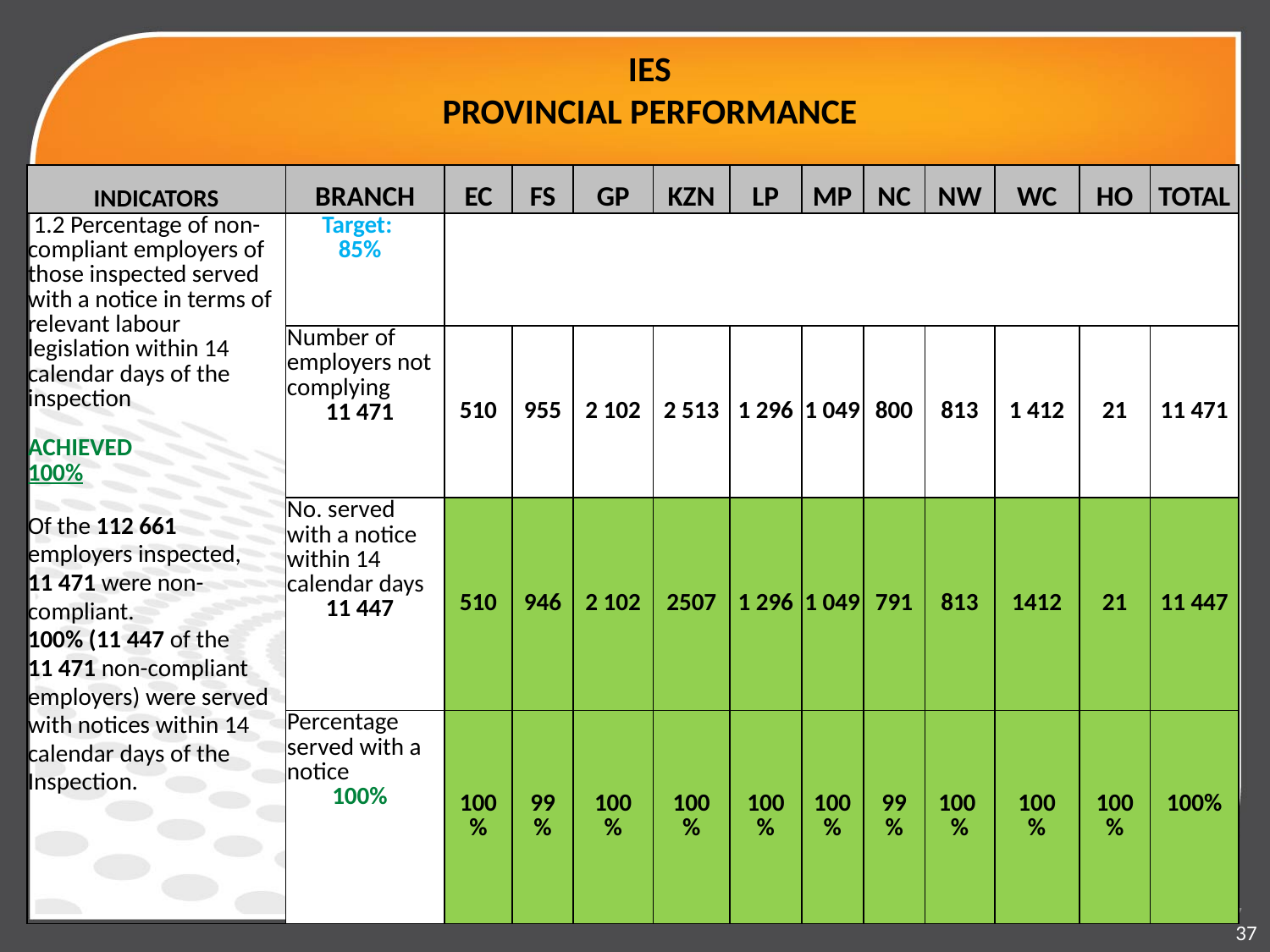

IES
PROVINCIAL PERFORMANCE
| INDICATORS | BRANCH | EC | FS | GP | KZN | LP | MP | NC | NW | WC | HO | TOTAL |
| --- | --- | --- | --- | --- | --- | --- | --- | --- | --- | --- | --- | --- |
| 1.2 Percentage of non-compliant employers of those inspected served with a notice in terms of relevant labour legislation within 14 calendar days of the inspection ACHIEVED 100% Of the 112 661 employers inspected, 11 471 were non-compliant. 100% (11 447 of the 11 471 non-compliant employers) were served with notices within 14 calendar days of the Inspection. | Target: 85% |  |  |  |  |  |  |  |  |  |  |  |
|  | Number of employers not complying 11 471 | 510 | 955 | 2 102 | 2 513 | 1 296 | 1 049 | 800 | 813 | 1 412 | 21 | 11 471 |
|  | No. served with a notice within 14 calendar days 11 447 | 510 | 946 | 2 102 | 2507 | 1 296 | 1 049 | 791 | 813 | 1412 | 21 | 11 447 |
|  | Percentage served with a notice 100% | 100% | 99% | 100 % | 100 % | 100 % | 100% | 99 % | 100 % | 100 % | 100 % | 100% |
37
37